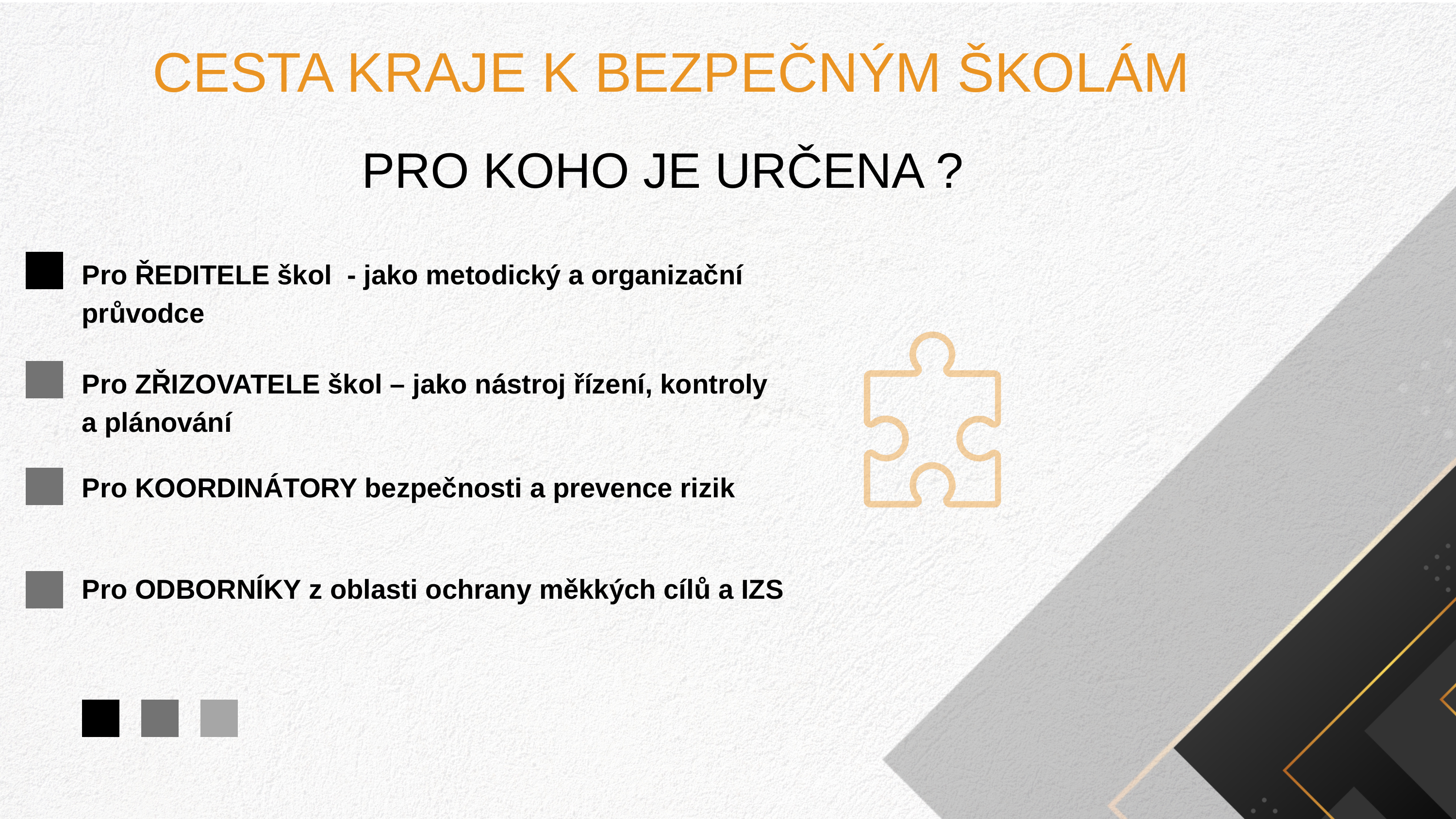

CESTA KRAJE K BEZPEČNÝM ŠKOLÁM

PRO KOHO JE URČENA ?

Pro ŘEDITELE škol  - jako metodický a organizační
průvodce

Pro ZŘIZOVATELE škol – jako nástroj řízení, kontroly
a plánování

Pro KOORDINÁTORY bezpečnosti a prevence rizik

Pro ODBORNÍKY z oblasti ochrany měkkých cílů a IZS